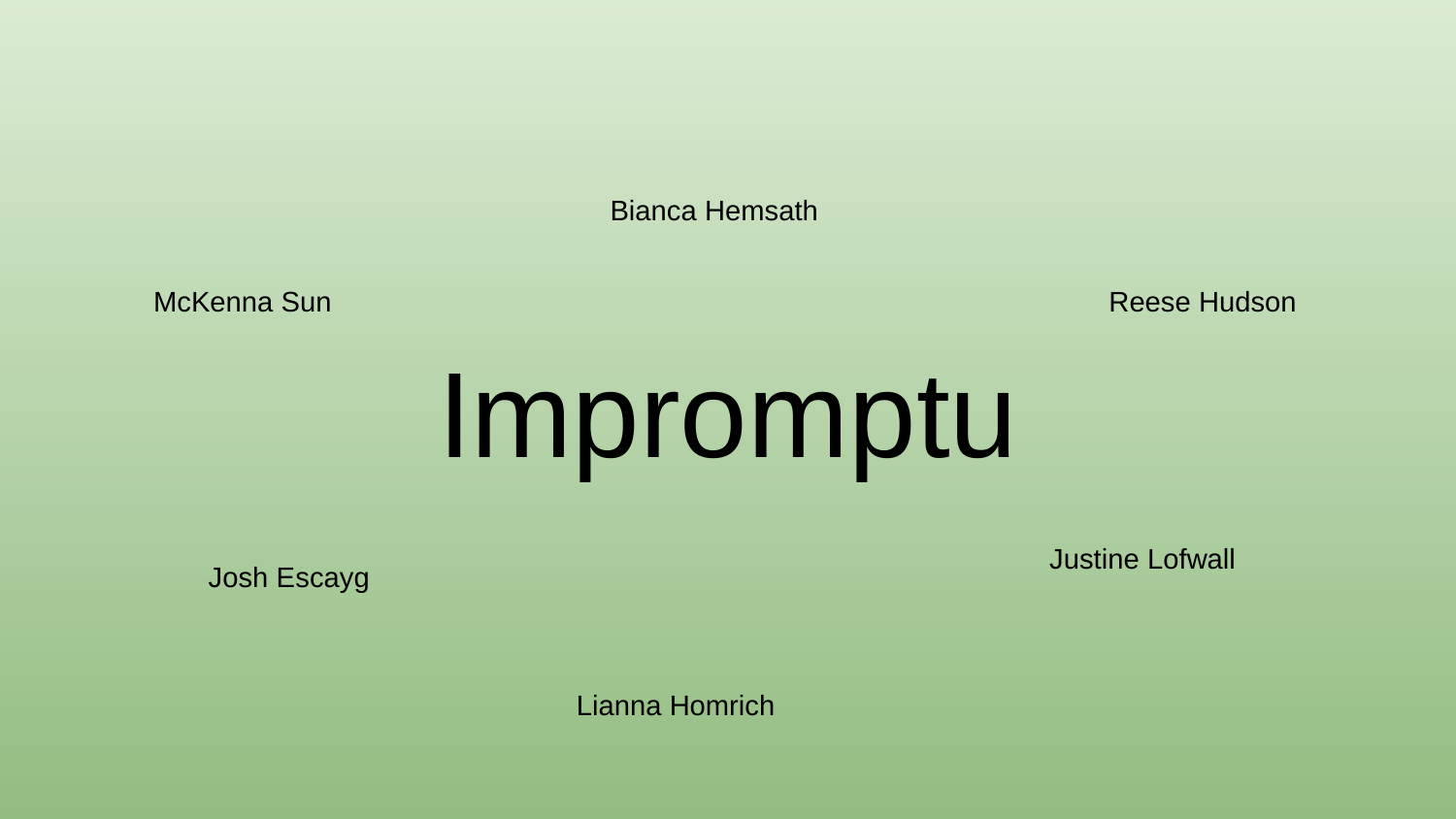

Bianca Hemsath
McKenna Sun
Reese Hudson
Impromptu
Justine Lofwall
Josh Escayg
Lianna Homrich